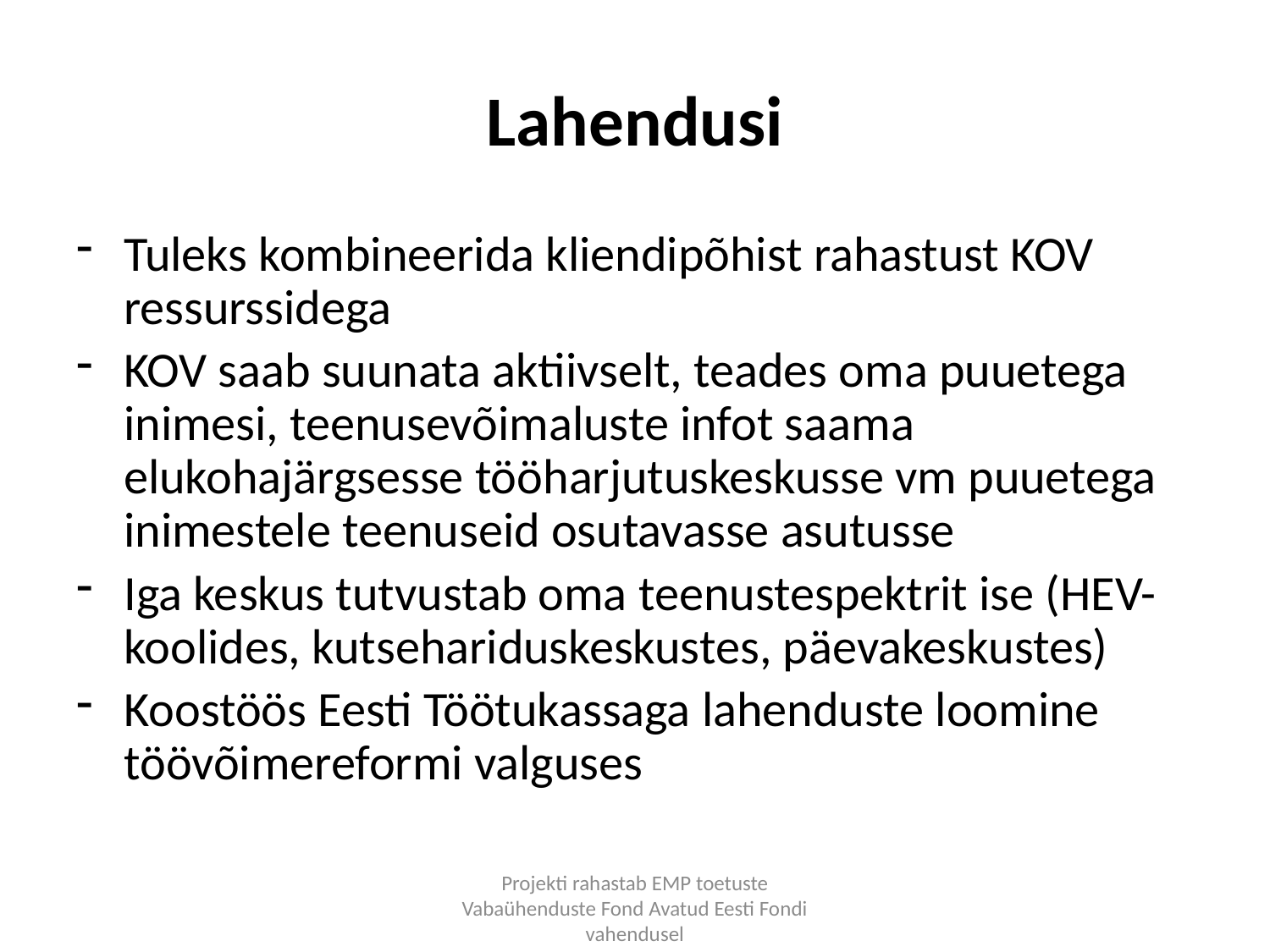

# Lahendusi
Tuleks kombineerida kliendipõhist rahastust KOV ressurssidega
KOV saab suunata aktiivselt, teades oma puuetega inimesi, teenusevõimaluste infot saama elukohajärgsesse tööharjutuskeskusse vm puuetega inimestele teenuseid osutavasse asutusse
Iga keskus tutvustab oma teenustespektrit ise (HEV-koolides, kutsehariduskeskustes, päevakeskustes)
Koostöös Eesti Töötukassaga lahenduste loomine töövõimereformi valguses
Projekti rahastab EMP toetuste Vabaühenduste Fond Avatud Eesti Fondi vahendusel